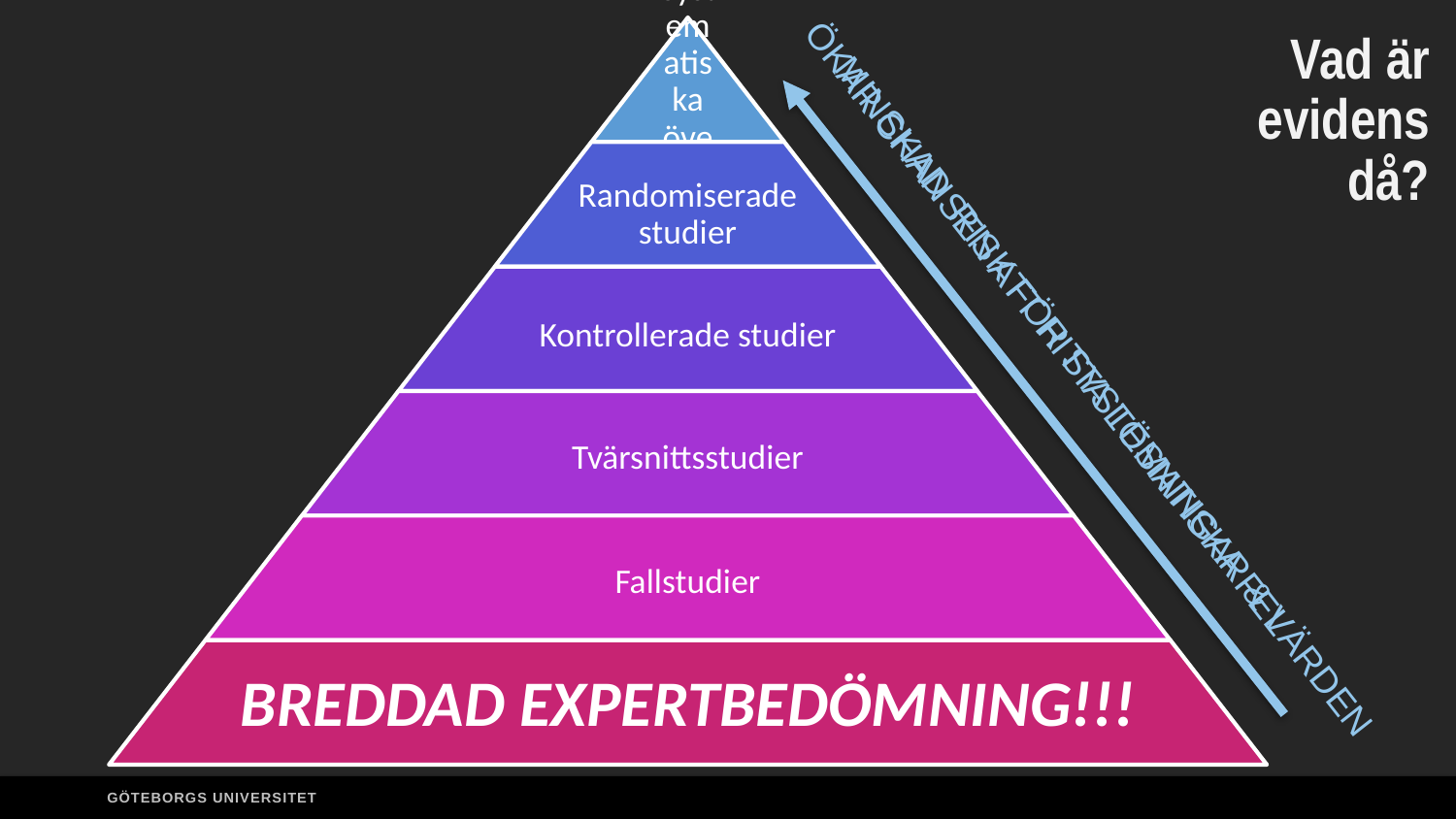

Systematiska översikter
Randomiserade studier
Kontrollerade studier
Tvärsnittsstudier
Fallstudier
BREDDAD EXPERTBEDÖMNING!!!
# Vad är evidens då?
MINSKAD  RISK FÖR SYSTEMATISKA FEL
ÖKAR CHANSEN ATT HITTA LÖSNINGAR & VÄRDEN